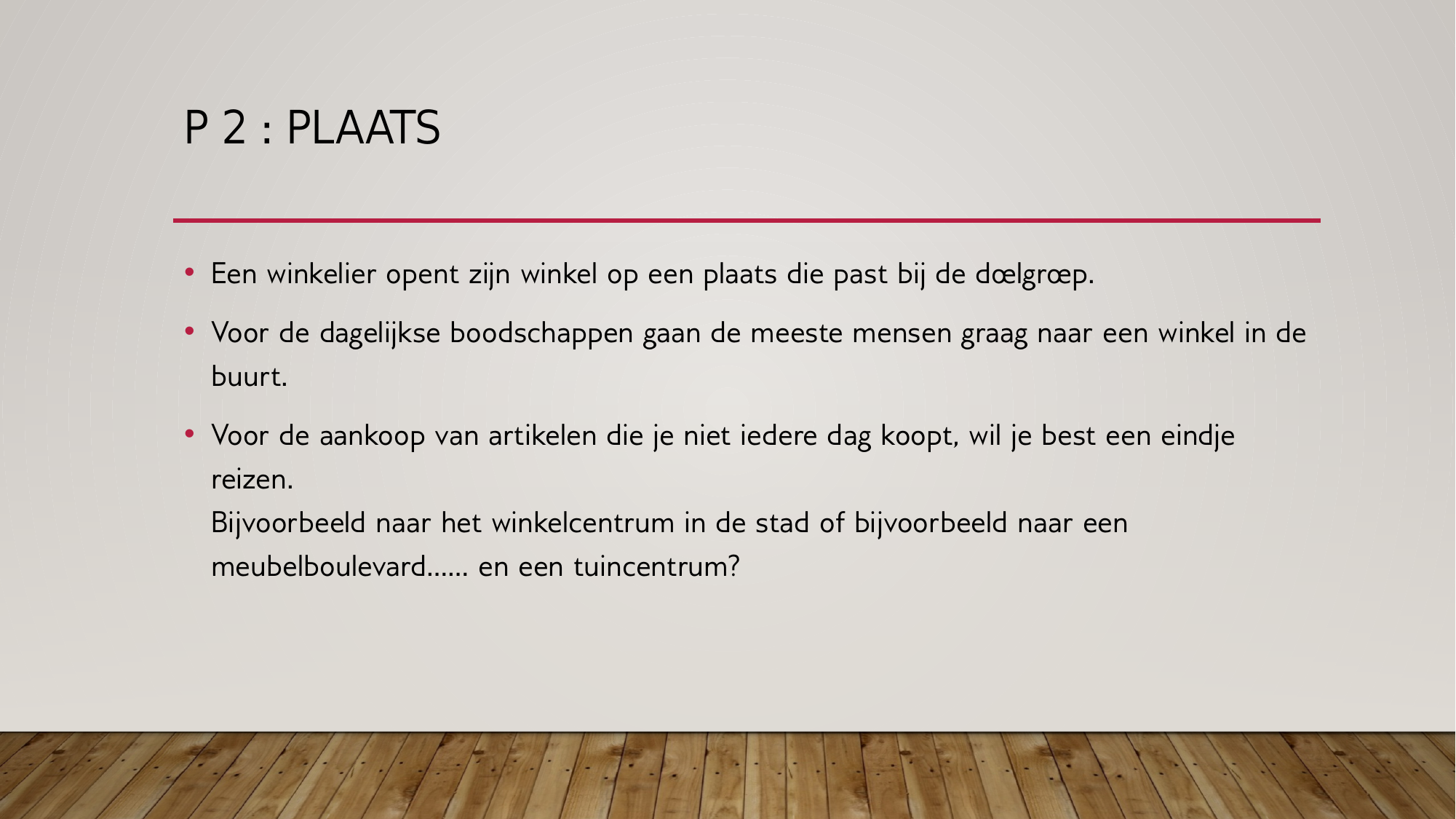

# P 2 : Plaats
Een winkelier opent zijn winkel op een plaats die past bij de doelgroep.
Voor de dagelijkse boodschappen gaan de meeste mensen graag naar een winkel in de buurt.
Voor de aankoop van artikelen die je niet iedere dag koopt, wil je best een eindje reizen.
Bijvoorbeeld naar het winkelcentrum in de stad of bijvoorbeeld naar een meubelboulevard…… en een tuincentrum?